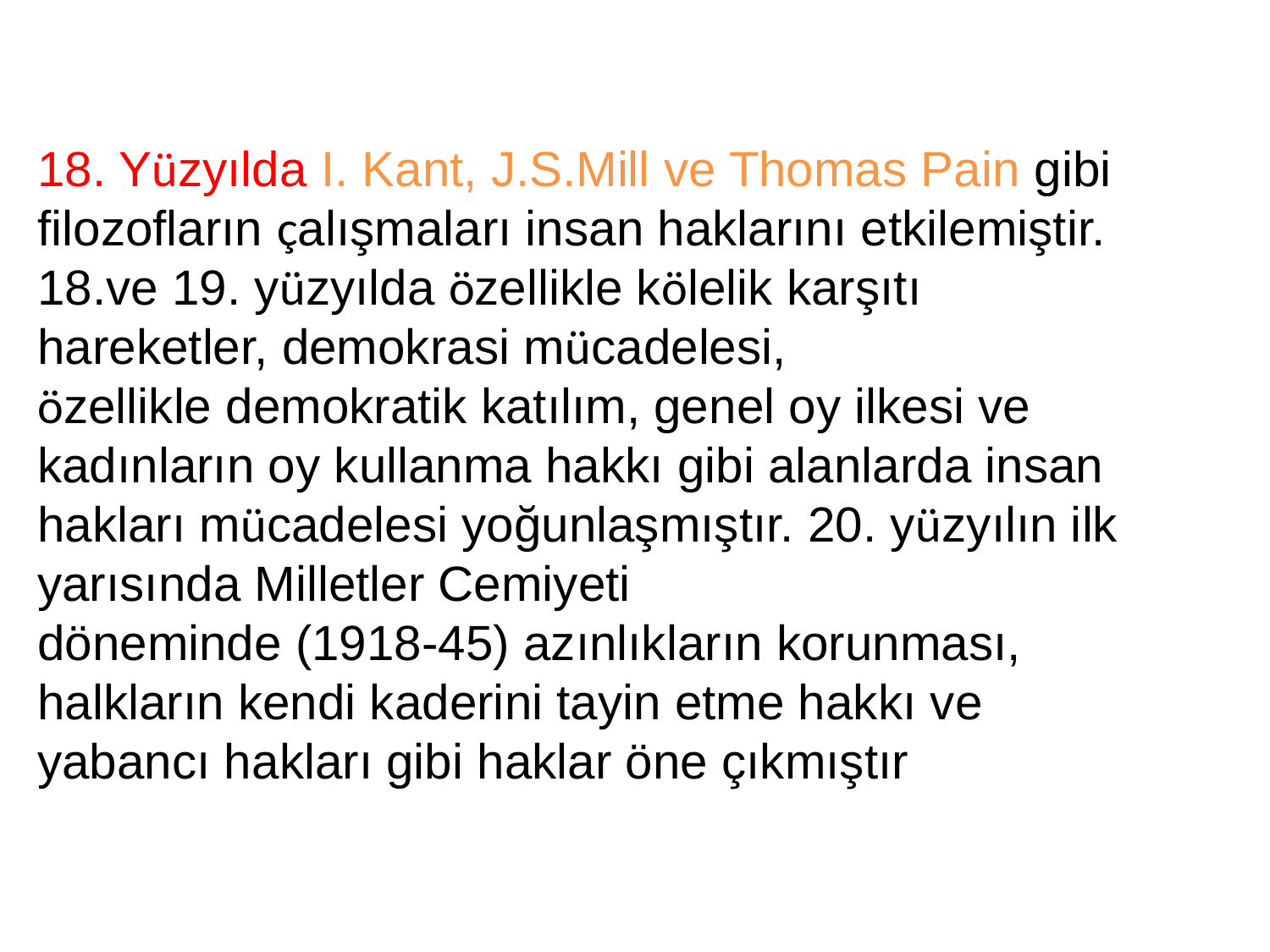

18. Yüzyılda I. Kant, J.S.Mill ve Thomas Pain gibi filozofların çalışmaları insan haklarını etkilemiştir. 18.ve 19. yüzyılda özellikle kölelik karşıtı hareketler, demokrasi mücadelesi,
özellikle demokratik katılım, genel oy ilkesi ve kadınların oy kullanma hakkı gibi alanlarda insan hakları mücadelesi yoğunlaşmıştır. 20. yüzyılın ilk yarısında Milletler Cemiyeti
döneminde (1918-45) azınlıkların korunması, halkların kendi kaderini tayin etme hakkı ve yabancı hakları gibi haklar öne çıkmıştır